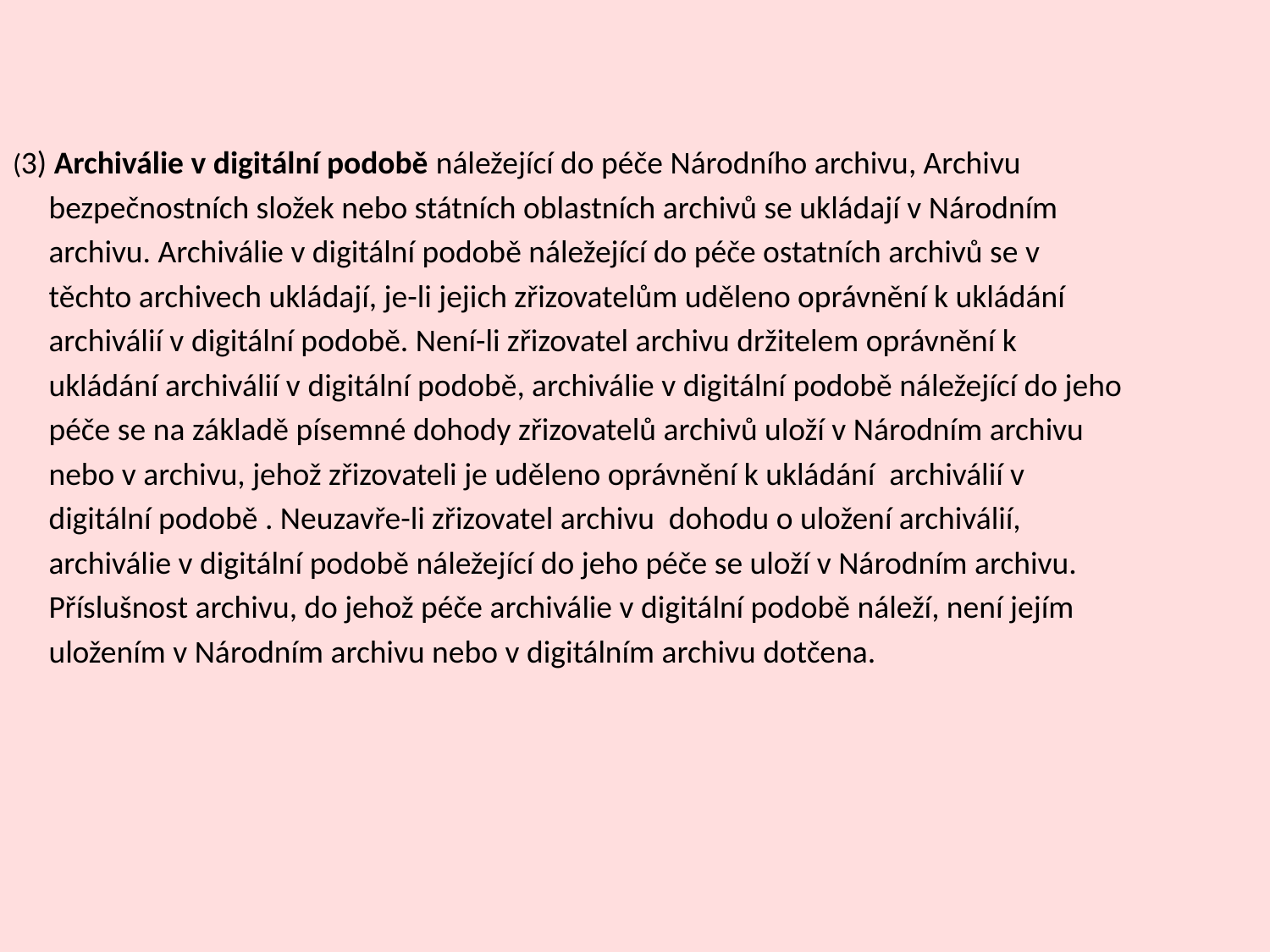

(3) Archiválie v digitální podobě náležející do péče Národního archivu, Archivu
     bezpečnostních složek nebo státních oblastních archivů se ukládají v Národním
     archivu. Archiválie v digitální podobě náležející do péče ostatních archivů se v
     těchto archivech ukládají, je-li jejich zřizovatelům uděleno oprávnění k ukládání
     archiválií v digitální podobě. Není-li zřizovatel archivu držitelem oprávnění k
     ukládání archiválií v digitální podobě, archiválie v digitální podobě náležející do jeho
     péče se na základě písemné dohody zřizovatelů archivů uloží v Národním archivu
     nebo v archivu, jehož zřizovateli je uděleno oprávnění k ukládání  archiválií v
     digitální podobě . Neuzavře-li zřizovatel archivu  dohodu o uložení archiválií,
     archiválie v digitální podobě náležející do jeho péče se uloží v Národním archivu.
     Příslušnost archivu, do jehož péče archiválie v digitální podobě náleží, není jejím
     uložením v Národním archivu nebo v digitálním archivu dotčena.